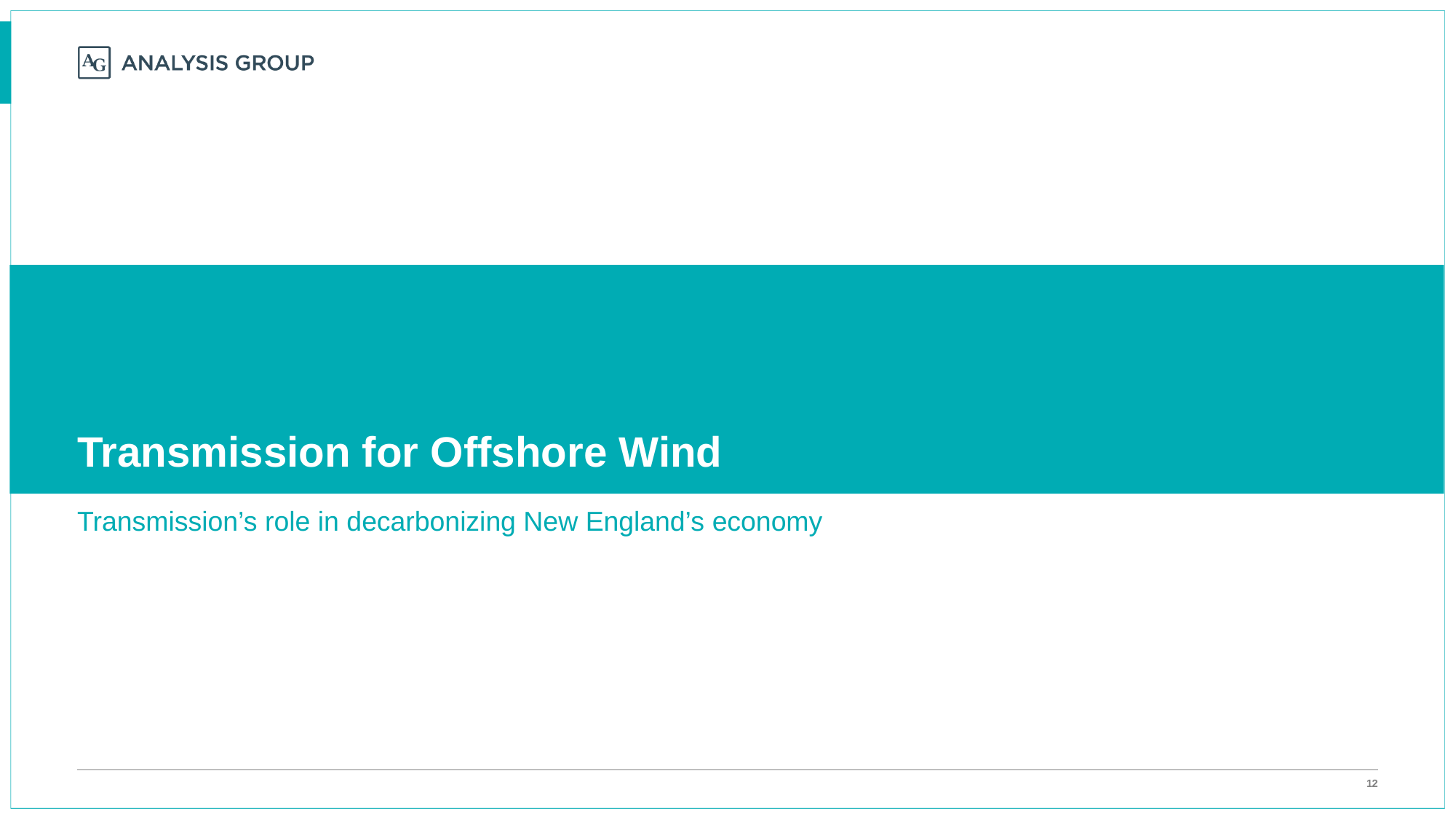

# Transmission for Offshore Wind
Transmission’s role in decarbonizing New England’s economy